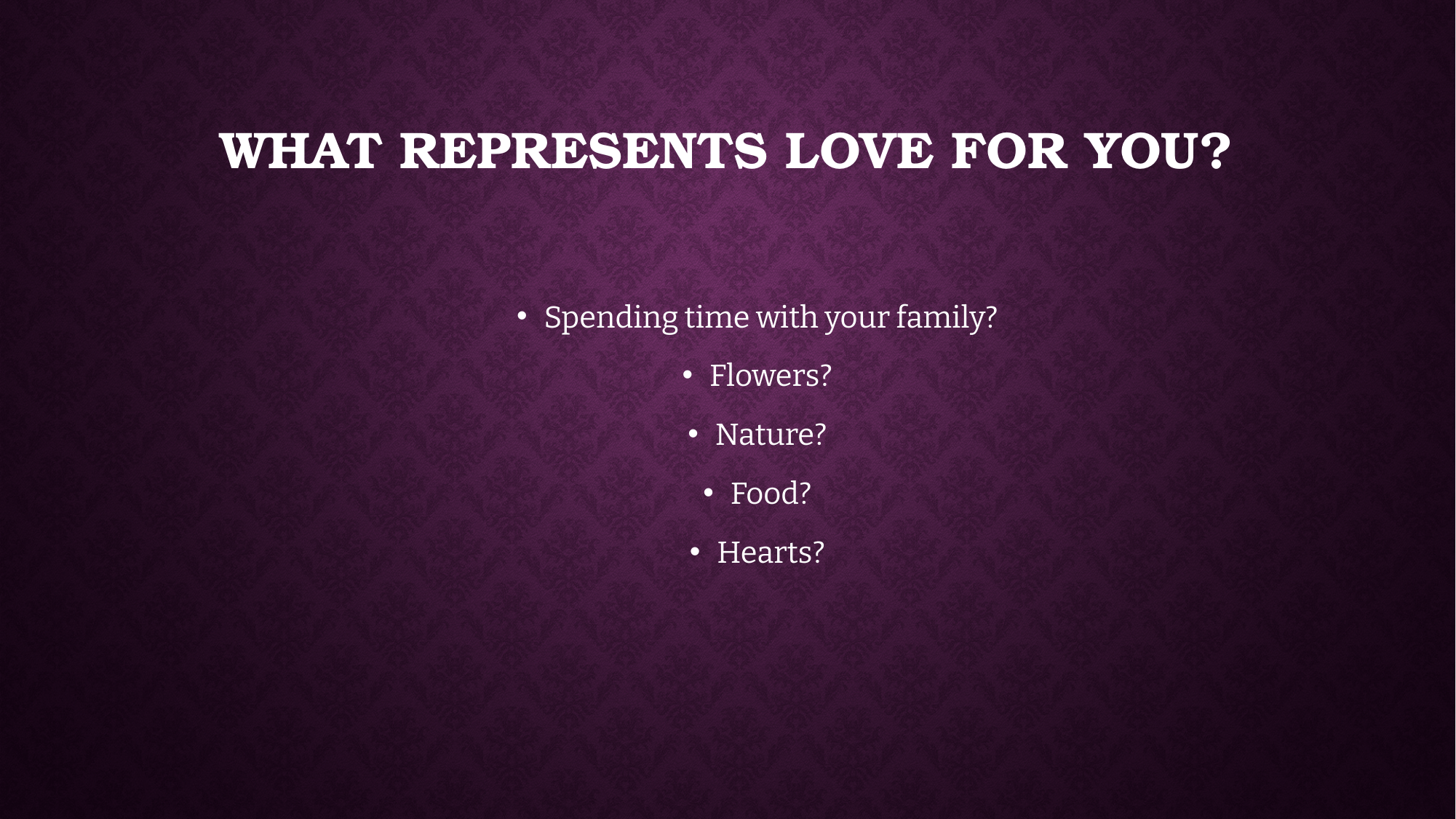

# What represents love for you?
Spending time with your family?
Flowers?
Nature?
Food?
Hearts?